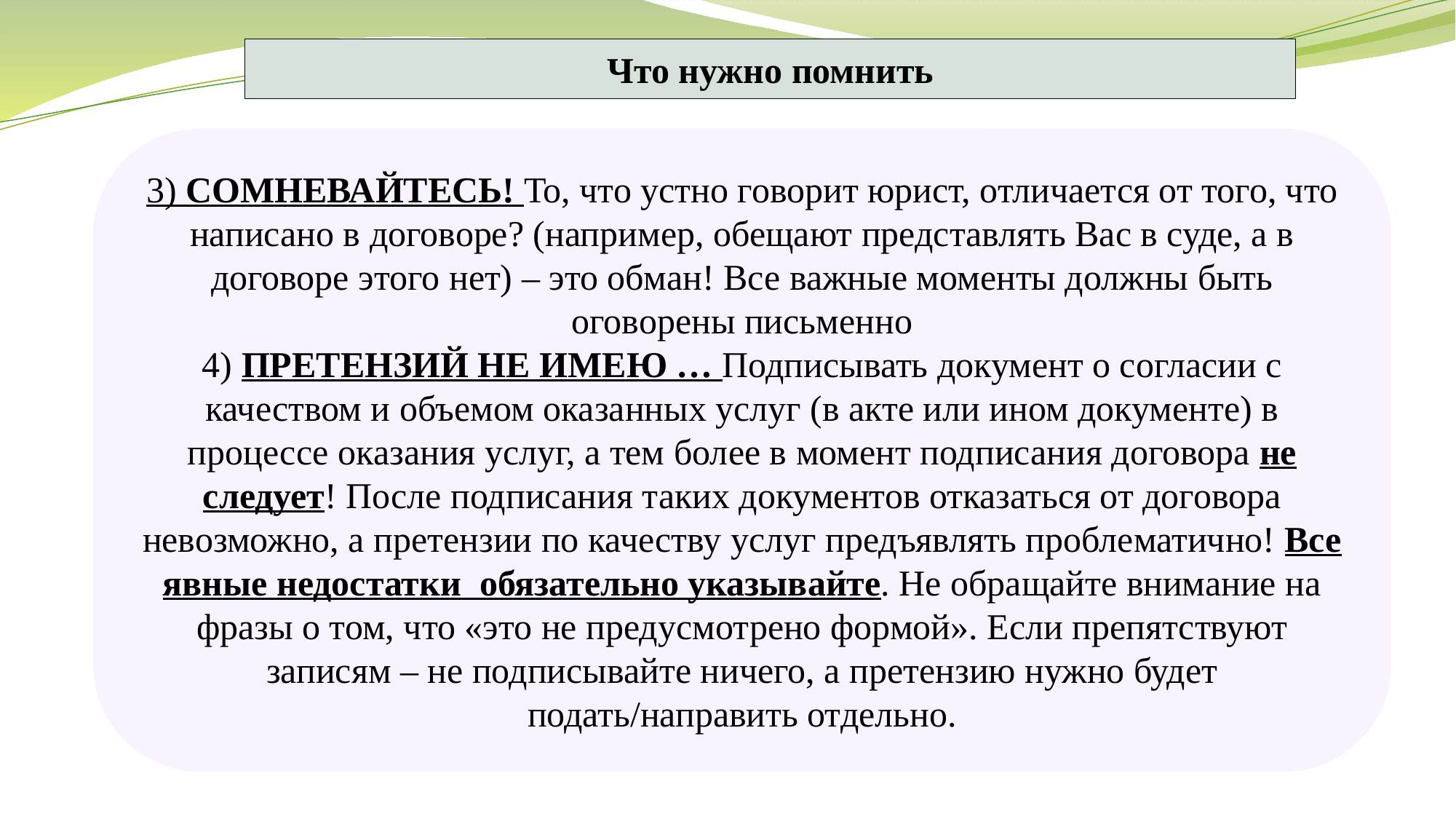

Что нужно помнить
3) СОМНЕВАЙТЕСЬ! То, что устно говорит юрист, отличается от того, что написано в договоре? (например, обещают представлять Вас в суде, а в договоре этого нет) – это обман! Все важные моменты должны быть оговорены письменно
4) ПРЕТЕНЗИЙ НЕ ИМЕЮ … Подписывать документ о согласии с качеством и объемом оказанных услуг (в акте или ином документе) в процессе оказания услуг, а тем более в момент подписания договора не следует! После подписания таких документов отказаться от договора невозможно, а претензии по качеству услуг предъявлять проблематично! Все явные недостатки  обязательно указывайте. Не обращайте внимание на фразы о том, что «это не предусмотрено формой». Если препятствуют записям – не подписывайте ничего, а претензию нужно будет подать/направить отдельно.